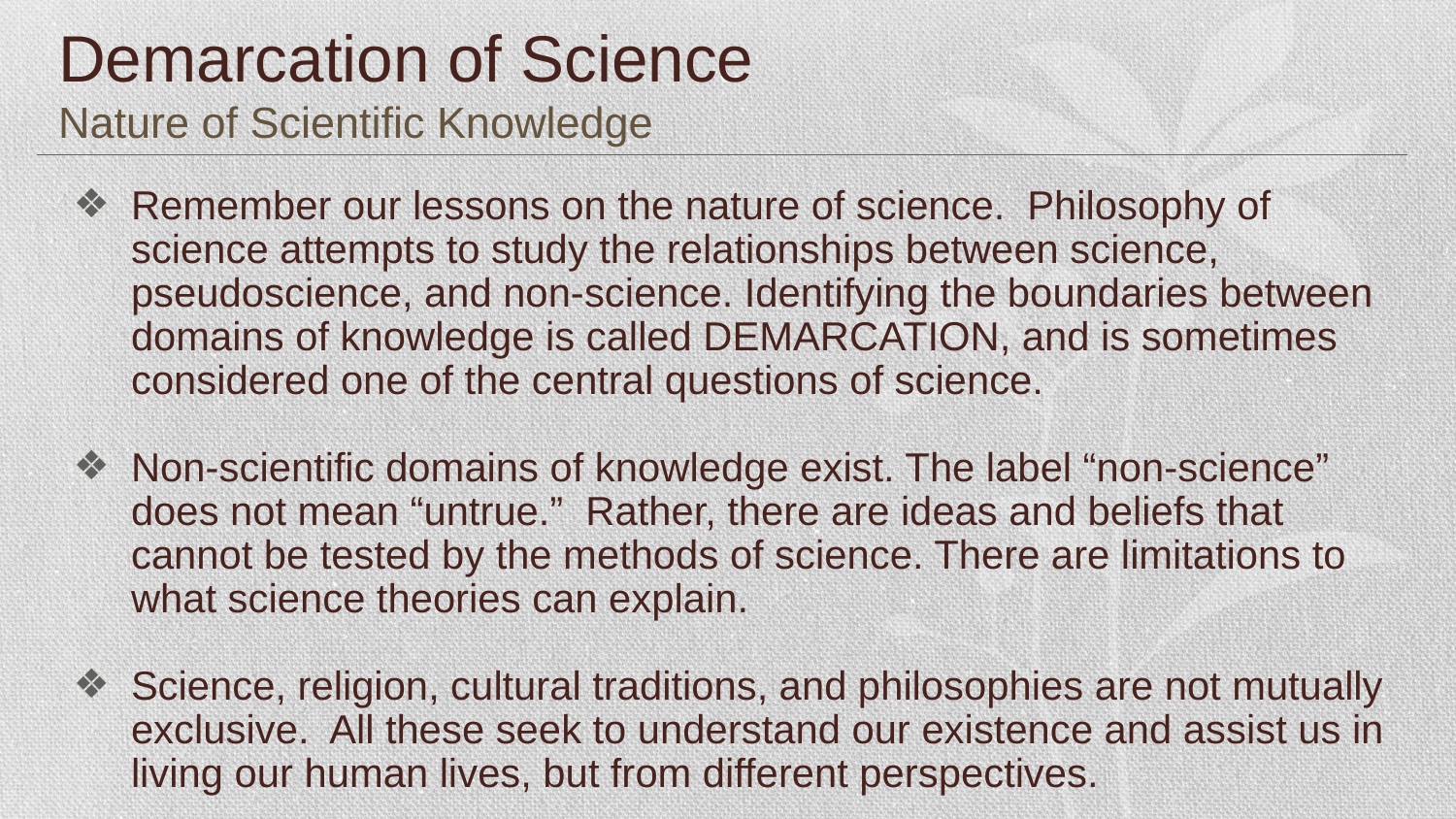

# Demarcation of Science Nature of Scientific Knowledge
Remember our lessons on the nature of science.  Philosophy of science attempts to study the relationships between science, pseudoscience, and non-science. Identifying the boundaries between domains of knowledge is called DEMARCATION, and is sometimes considered one of the central questions of science.

Non-scientific domains of knowledge exist. The label “non-science” does not mean “untrue.”  Rather, there are ideas and beliefs that cannot be tested by the methods of science. There are limitations to what science theories can explain.

Science, religion, cultural traditions, and philosophies are not mutually exclusive.  All these seek to understand our existence and assist us in living our human lives, but from different perspectives.